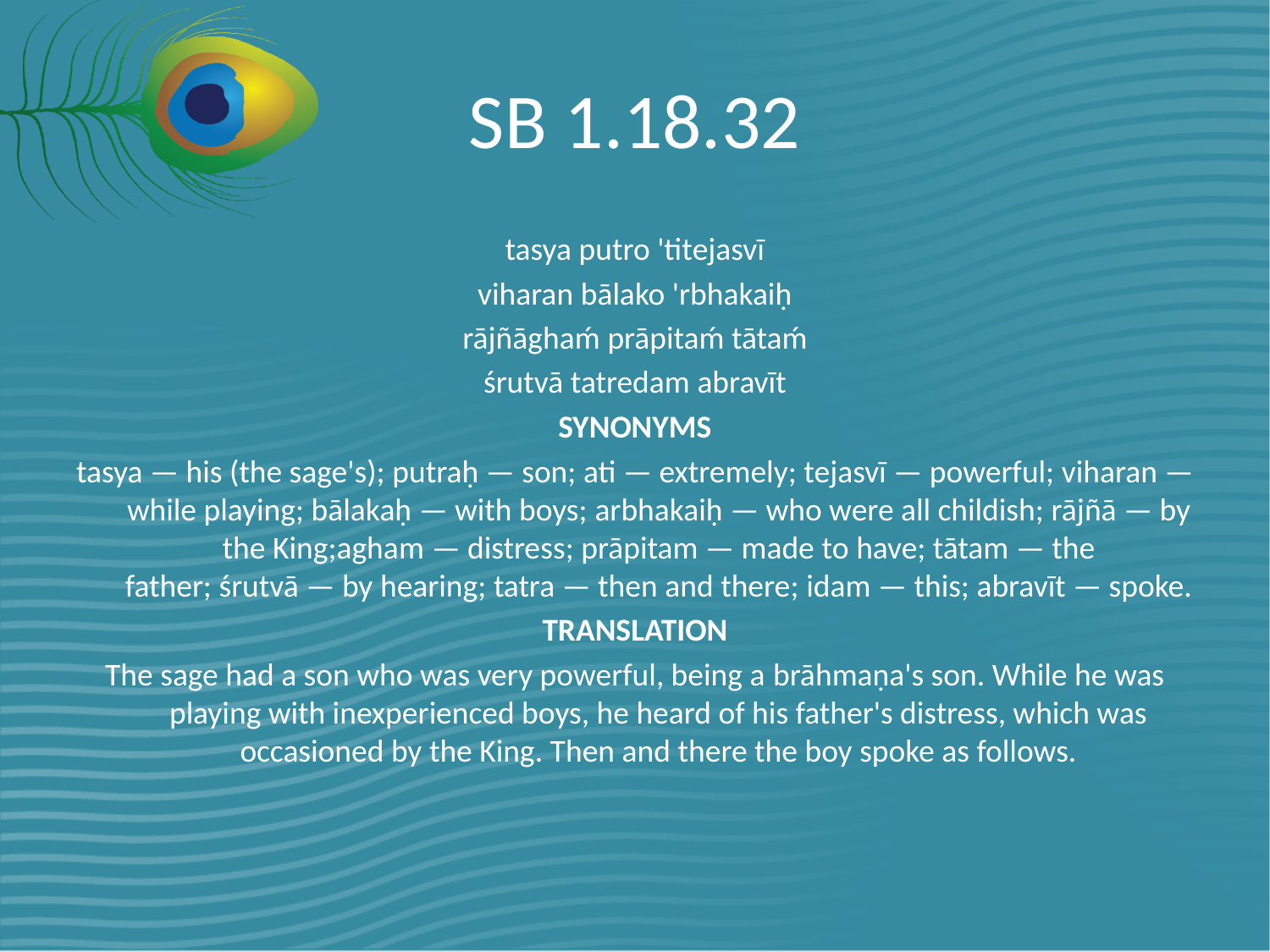

# SB 1.18.32
tasya putro 'titejasvī
viharan bālako 'rbhakaiḥ
rājñāghaḿ prāpitaḿ tātaḿ
śrutvā tatredam abravīt
SYNONYMS
tasya — his (the sage's); putraḥ — son; ati — extremely; tejasvī — powerful; viharan — while playing; bālakaḥ — with boys; arbhakaiḥ — who were all childish; rājñā — by the King;agham — distress; prāpitam — made to have; tātam — the father; śrutvā — by hearing; tatra — then and there; idam — this; abravīt — spoke.
TRANSLATION
The sage had a son who was very powerful, being a brāhmaṇa's son. While he was playing with inexperienced boys, he heard of his father's distress, which was occasioned by the King. Then and there the boy spoke as follows.